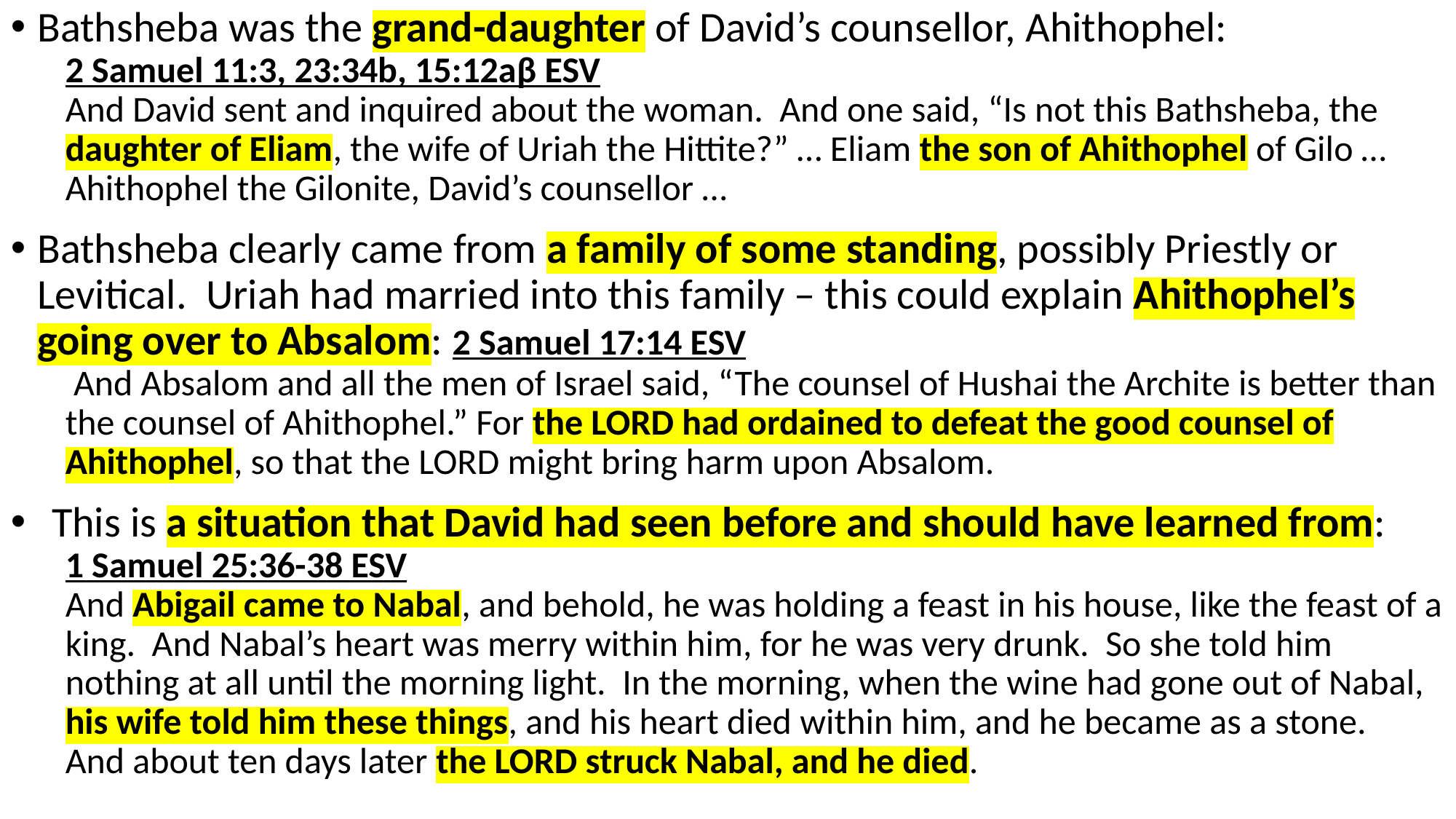

Bathsheba was the grand-daughter of David’s counsellor, Ahithophel:
2 Samuel 11:3, 23:34b, 15:12aβ ESV
And David sent and inquired about the woman.  And one said, “Is not this Bathsheba, the daughter of Eliam, the wife of Uriah the Hittite?” … Eliam the son of Ahithophel of Gilo … Ahithophel the Gilonite, David’s counsellor …
Bathsheba clearly came from a family of some standing, possibly Priestly or Levitical.  Uriah had married into this family – this could explain Ahithophel’s going over to Absalom: 2 Samuel 17:14 ESV
 And Absalom and all the men of Israel said, “The counsel of Hushai the Archite is better than the counsel of Ahithophel.” For the LORD had ordained to defeat the good counsel of Ahithophel, so that the LORD might bring harm upon Absalom.
This is a situation that David had seen before and should have learned from:
1 Samuel 25:36-38 ESV
And Abigail came to Nabal, and behold, he was holding a feast in his house, like the feast of a king.  And Nabal’s heart was merry within him, for he was very drunk.  So she told him nothing at all until the morning light.  In the morning, when the wine had gone out of Nabal, his wife told him these things, and his heart died within him, and he became as a stone.
And about ten days later the LORD struck Nabal, and he died.